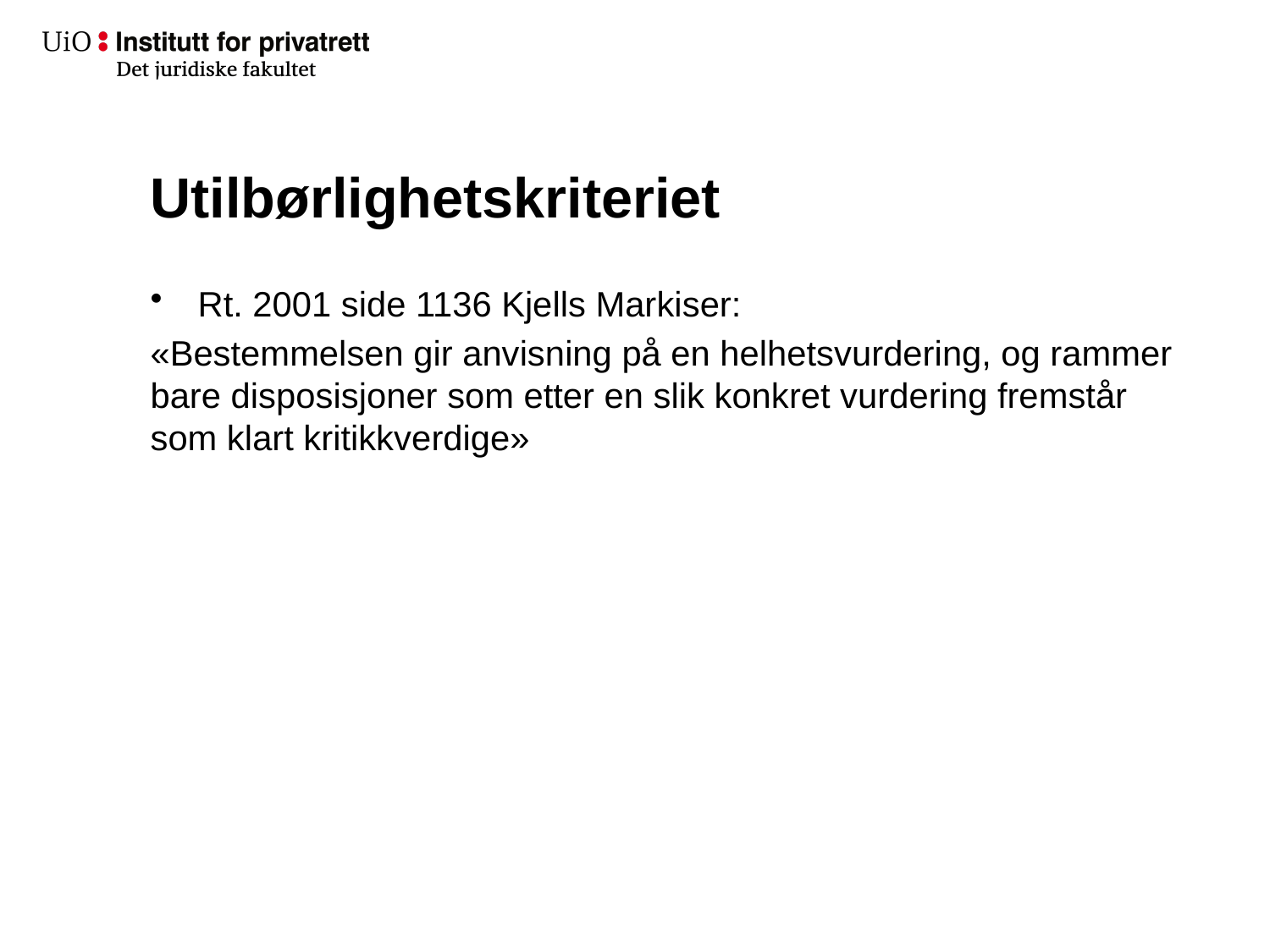

# Utilbørlighetskriteriet
Rt. 2001 side 1136 Kjells Markiser:
«Bestemmelsen gir anvisning på en helhetsvurdering, og rammer bare disposisjoner som etter en slik konkret vurdering fremstår som klart kritikkverdige»